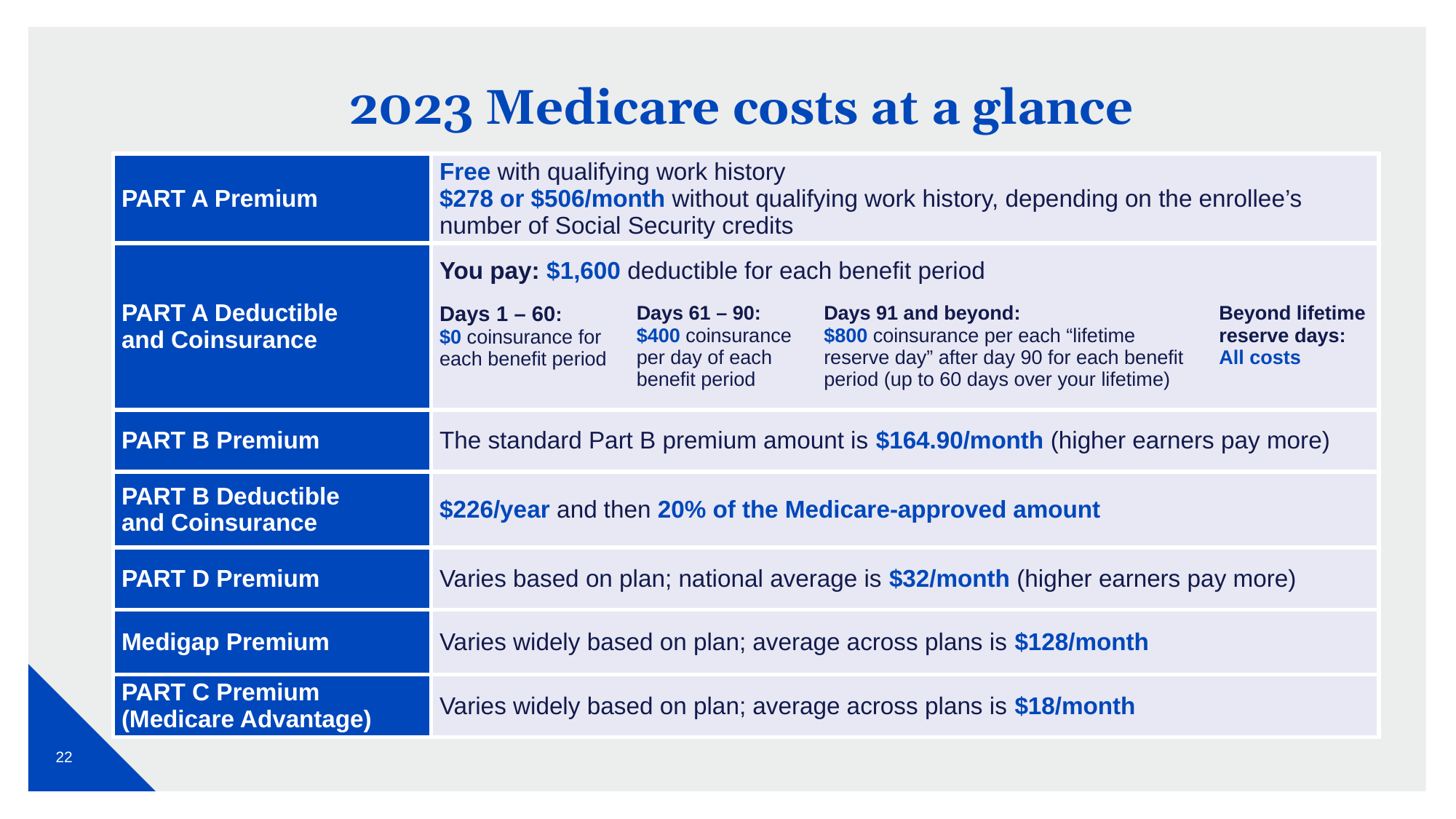

# 2023 Medicare costs at a glance
| PART A Premium | Free with qualifying work history $278 or $506/month without qualifying work history, depending on the enrollee’s number of Social Security credits |  |  |  |
| --- | --- | --- | --- | --- |
| PART A Deductible and Coinsurance | You pay: $1,600 deductible for each benefit period |  |  |  |
|  | Days 1 – 60: $0 coinsurance for each benefit period | Days 61 – 90: $400 coinsurance per day of each benefit period | Days 91 and beyond: $800 coinsurance per each “lifetime reserve day” after day 90 for each benefit period (up to 60 days over your lifetime) | Beyond lifetime reserve days: All costs |
| PART B Premium | The standard Part B premium amount is $164.90/month (higher earners pay more) |  |  |  |
| PART B Deductible and Coinsurance | $226/year and then 20% of the Medicare-approved amount |  |  |  |
| PART D Premium | Varies based on plan; national average is $32/month (higher earners pay more) |  |  |  |
| Medigap Premium | Varies widely based on plan; average across plans is $128/month |  |  |  |
| PART C Premium (Medicare Advantage) | Varies widely based on plan; average across plans is $18/month |  |  |  |